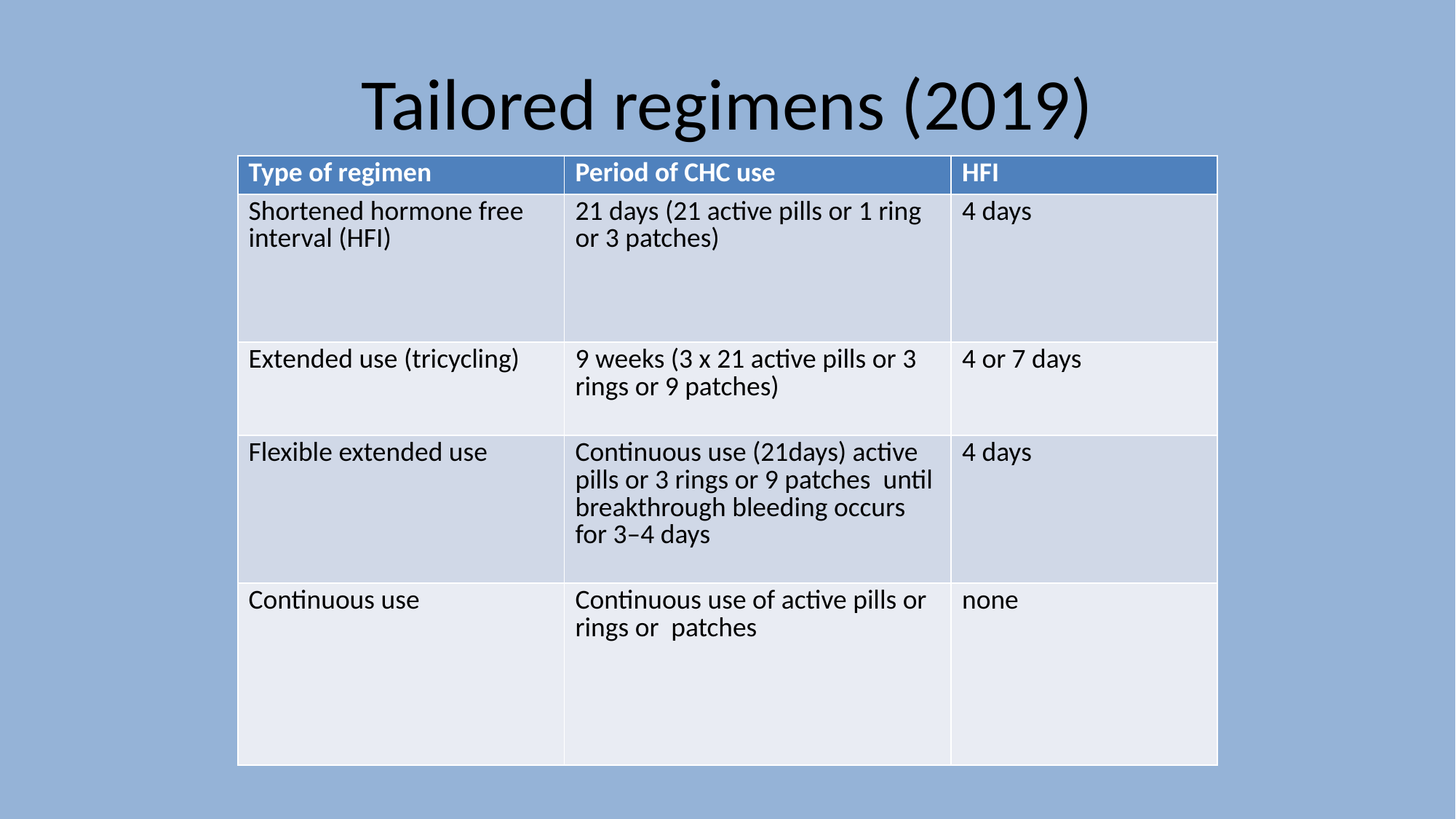

# Tailored regimens (2019)
| Type of regimen | Period of CHC use | HFI |
| --- | --- | --- |
| Shortened hormone free interval (HFI) | 21 days (21 active pills or 1 ring or 3 patches) | 4 days |
| Extended use (tricycling) | 9 weeks (3 x 21 active pills or 3 rings or 9 patches) | 4 or 7 days |
| Flexible extended use | Continuous use (21days) active pills or 3 rings or 9 patches until breakthrough bleeding occurs for 3–4 days | 4 days |
| Continuous use | Continuous use of active pills or rings or patches | none |